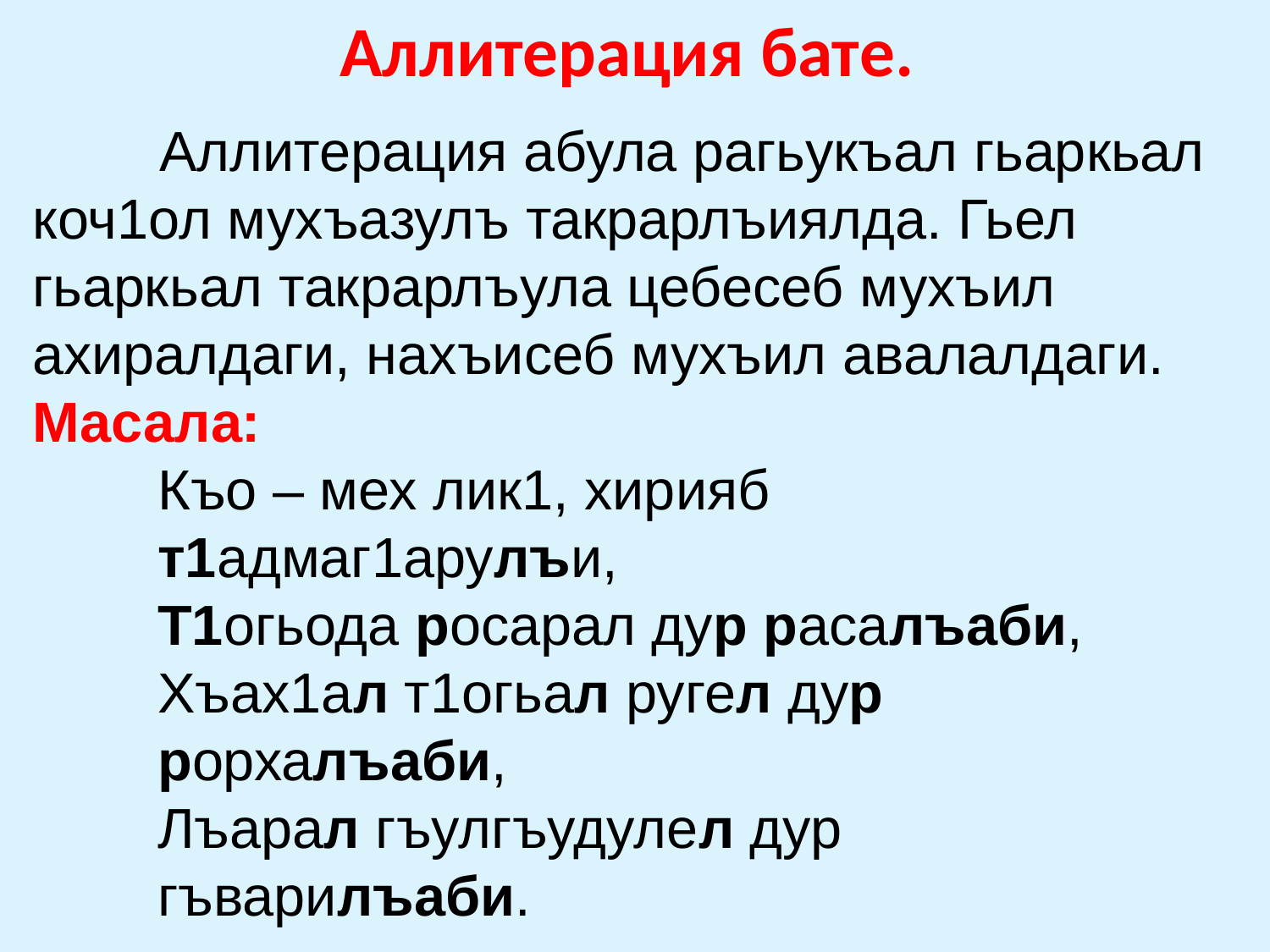

Аллитерация бате.

	Аллитерация абула рагьукъал гьаркьал коч1ол мухъазулъ такрарлъиялда. Гьел гьаркьал такрарлъула цебесеб мухъил ахиралдаги, нахъисеб мухъил авалалдаги.
Масала:
Къо – мех лик1, хирияб т1адмаг1арулъи,
Т1огьода росарал дур расалъаби,
Хъах1ал т1огьал ругел дур рорхалъаби,
Лъарал гъулгъудулел дур гъварилъаби.

	Аллитерациялъ кумек гьабула кеч1 чвахун ц1ализе.